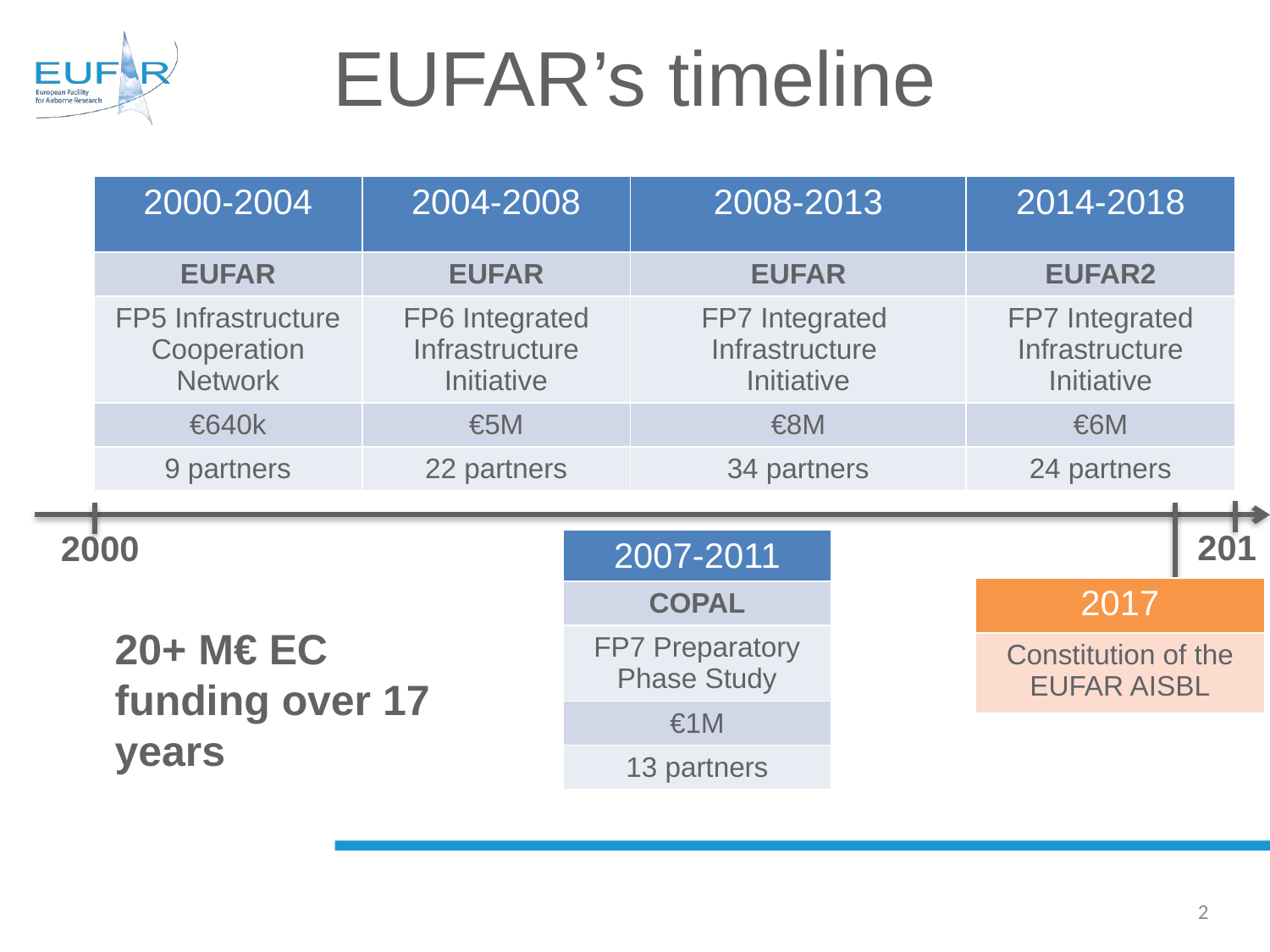

# EUFAR’s timeline
| 2000-2004 | 2004-2008 | 2008-2013 | 2014-2018 |
| --- | --- | --- | --- |
| EUFAR | EUFAR | EUFAR | EUFAR2 |
| FP5 Infrastructure Cooperation Network | FP6 Integrated Infrastructure Initiative | FP7 Integrated Infrastructure Initiative | FP7 Integrated Infrastructure Initiative |
| €640k | €5M | €8M | €6M |
| 9 partners | 22 partners | 34 partners | 24 partners |
2000
2018
| 2007-2011 |
| --- |
| COPAL |
| FP7 Preparatory Phase Study |
| €1M |
| 13 partners |
| 2017 |
| --- |
| Constitution of the EUFAR AISBL |
20+ M€ EC funding over 17 years